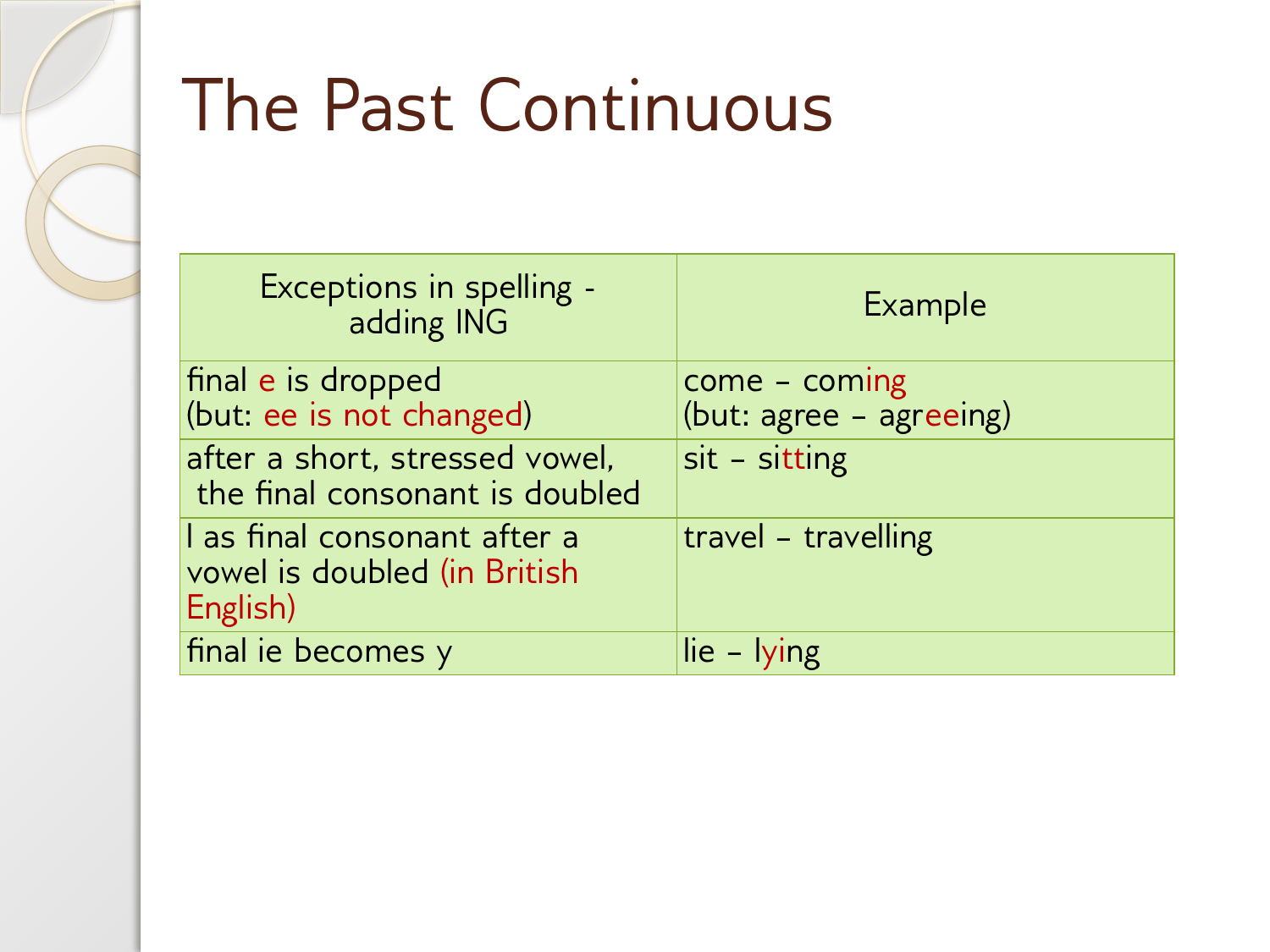

# The Past Continuous
| Exceptions in spelling -adding ING | Example |
| --- | --- |
| final e is dropped (but: ee is not changed) | come – coming (but: agree – agreeing) |
| after a short, stressed vowel, the final consonant is doubled | sit – sitting |
| l as final consonant after a vowel is doubled (in British English) | travel – travelling |
| final ie becomes y | lie – lying |